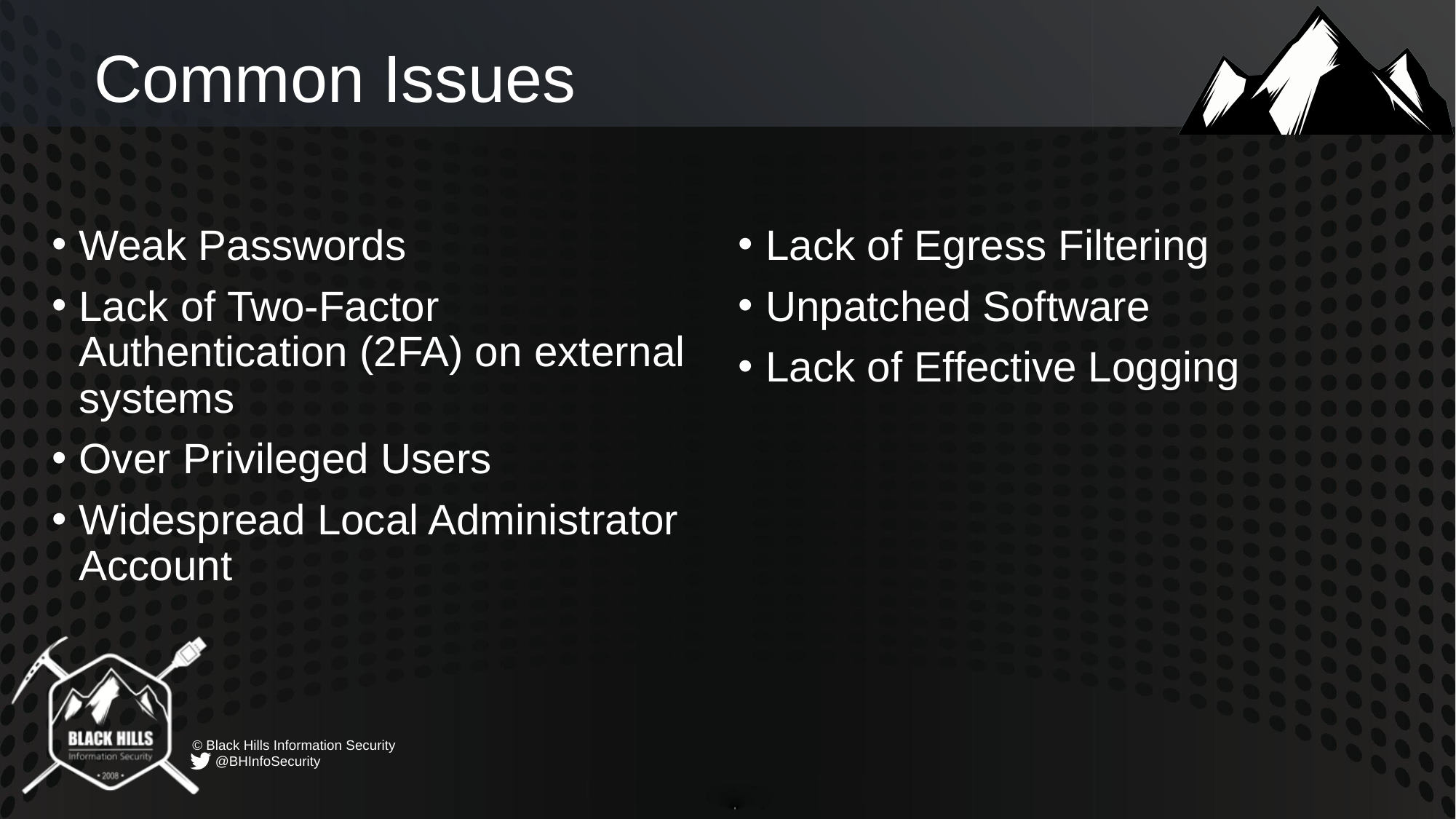

# Common Issues
Weak Passwords
Lack of Two-Factor Authentication (2FA) on external systems
Over Privileged Users
Widespread Local Administrator Account

Lack of Egress Filtering
Unpatched Software
Lack of Effective Logging